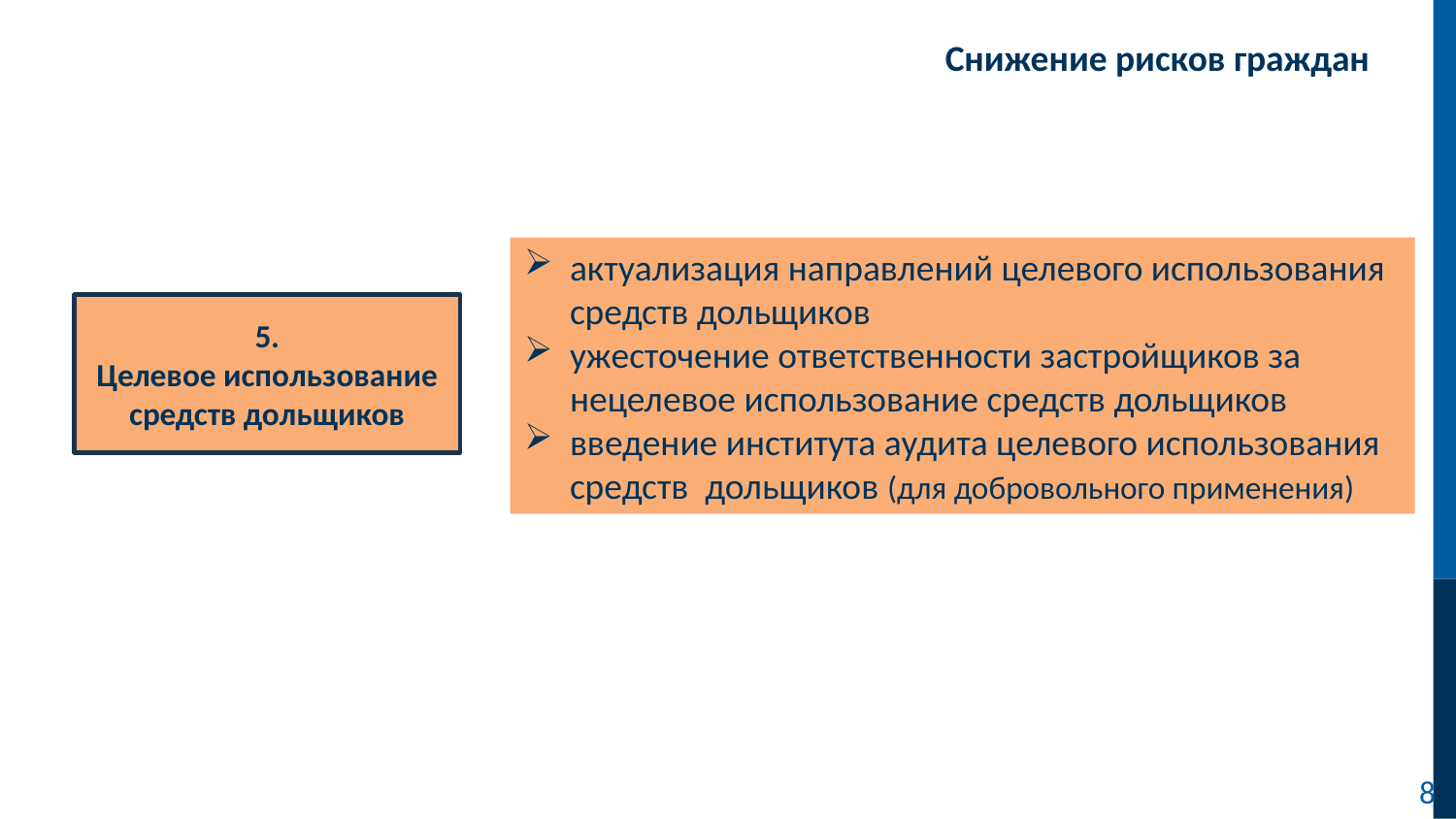

Снижение рисков граждан
актуализация направлений целевого использования средств дольщиков
ужесточение ответственности застройщиков за нецелевое использование средств дольщиков
введение института аудита целевого использования средств  дольщиков (для добровольного применения)
5.
Целевое использование средств дольщиков
8